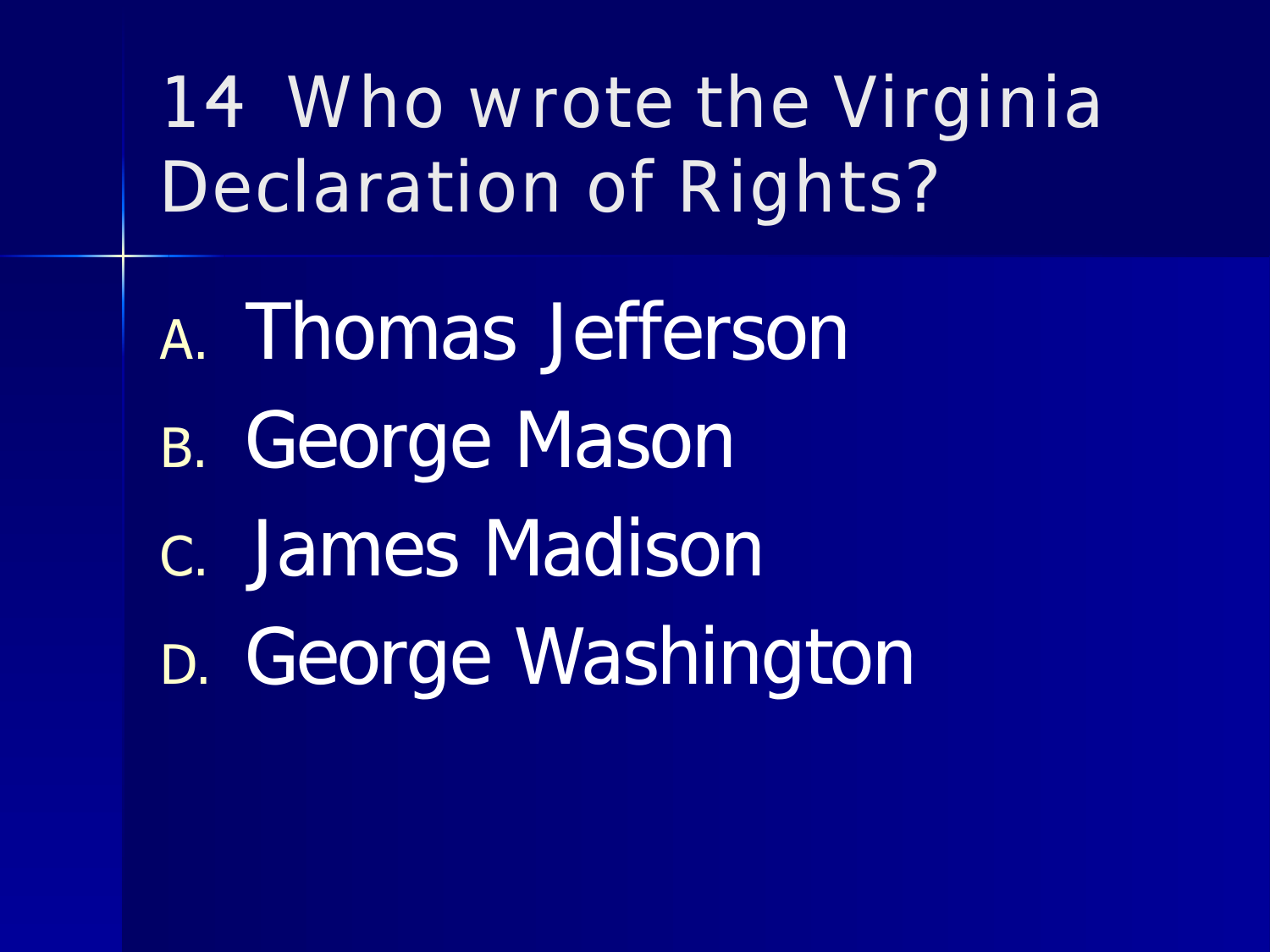

# 14	Who wrote the Virginia Declaration of Rights?
Thomas Jefferson
George Mason
James Madison
George Washington